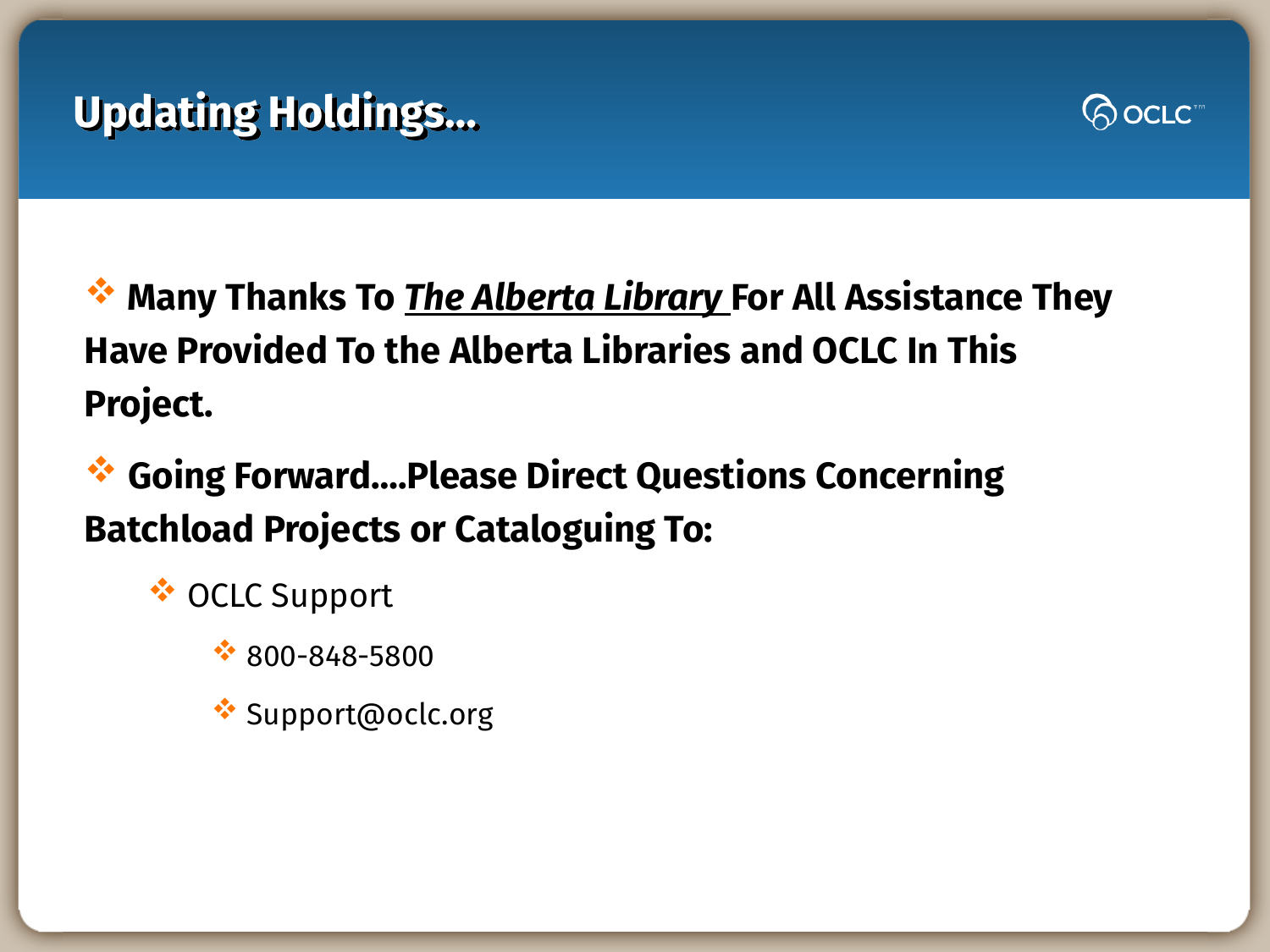

# Updating Holdings…
 Many Thanks To The Alberta Library For All Assistance They Have Provided To the Alberta Libraries and OCLC In This Project.
 Going Forward….Please Direct Questions Concerning Batchload Projects or Cataloguing To:
 OCLC Support
 800-848-5800
 Support@oclc.org